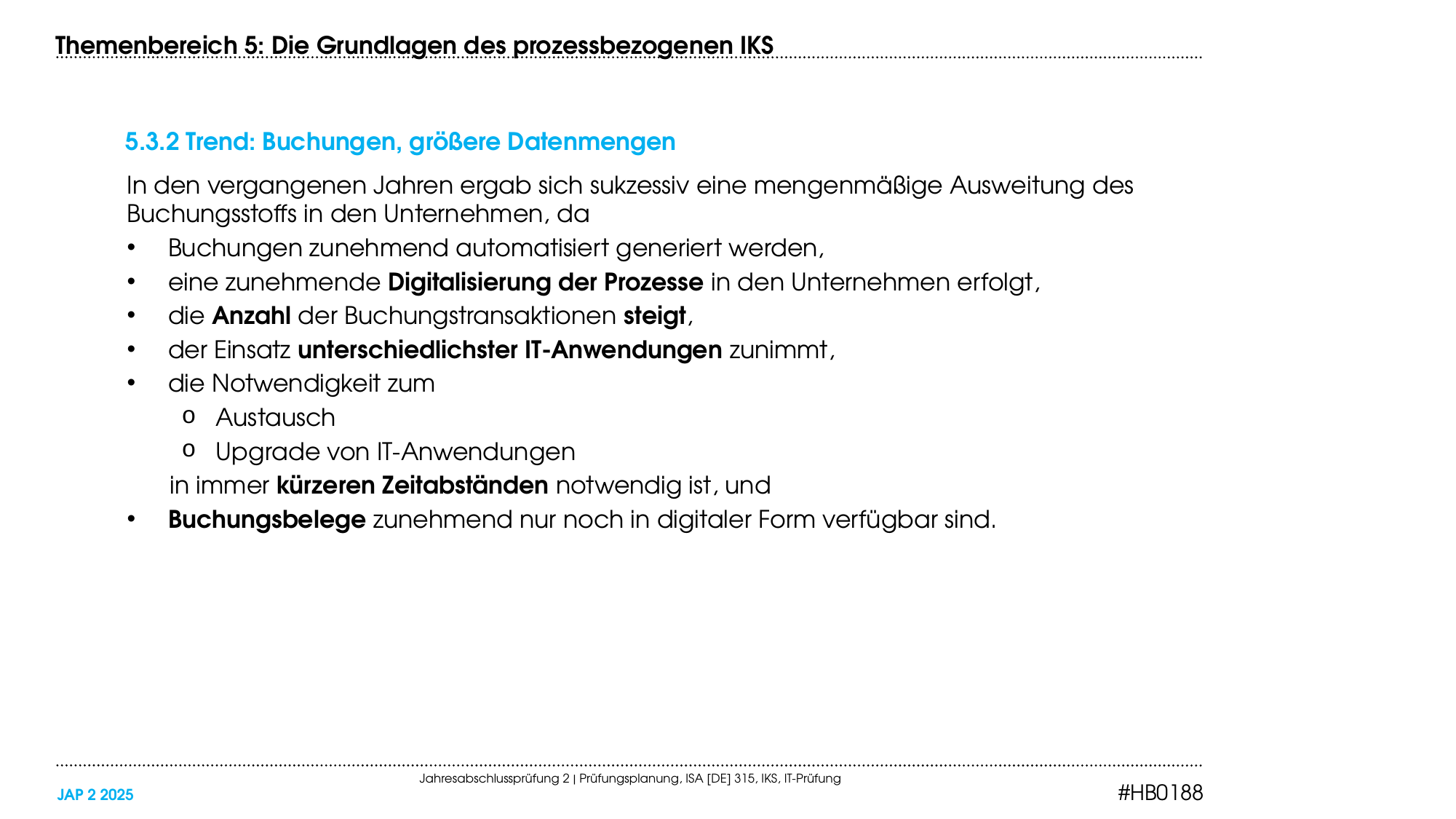

Themenbereich 5: Die Grundlagen des prozessbezogenen IKS
5.3.2 Trend: Buchungen, größere Datenmengen
In den vergangenen Jahren ergab sich sukzessiv eine mengenmäßige Ausweitung des Buchungsstoffs in den Unternehmen, da
Buchungen zunehmend automatisiert generiert werden,
eine zunehmende Digitalisierung der Prozesse in den Unternehmen erfolgt,
die Anzahl der Buchungstransaktionen steigt,
der Einsatz unterschiedlichster IT-Anwendungen zunimmt,
die Notwendigkeit zum
Austausch
Upgrade von IT-Anwendungen
in immer kürzeren Zeitabständen notwendig ist, und
Buchungsbelege zunehmend nur noch in digitaler Form verfügbar sind.